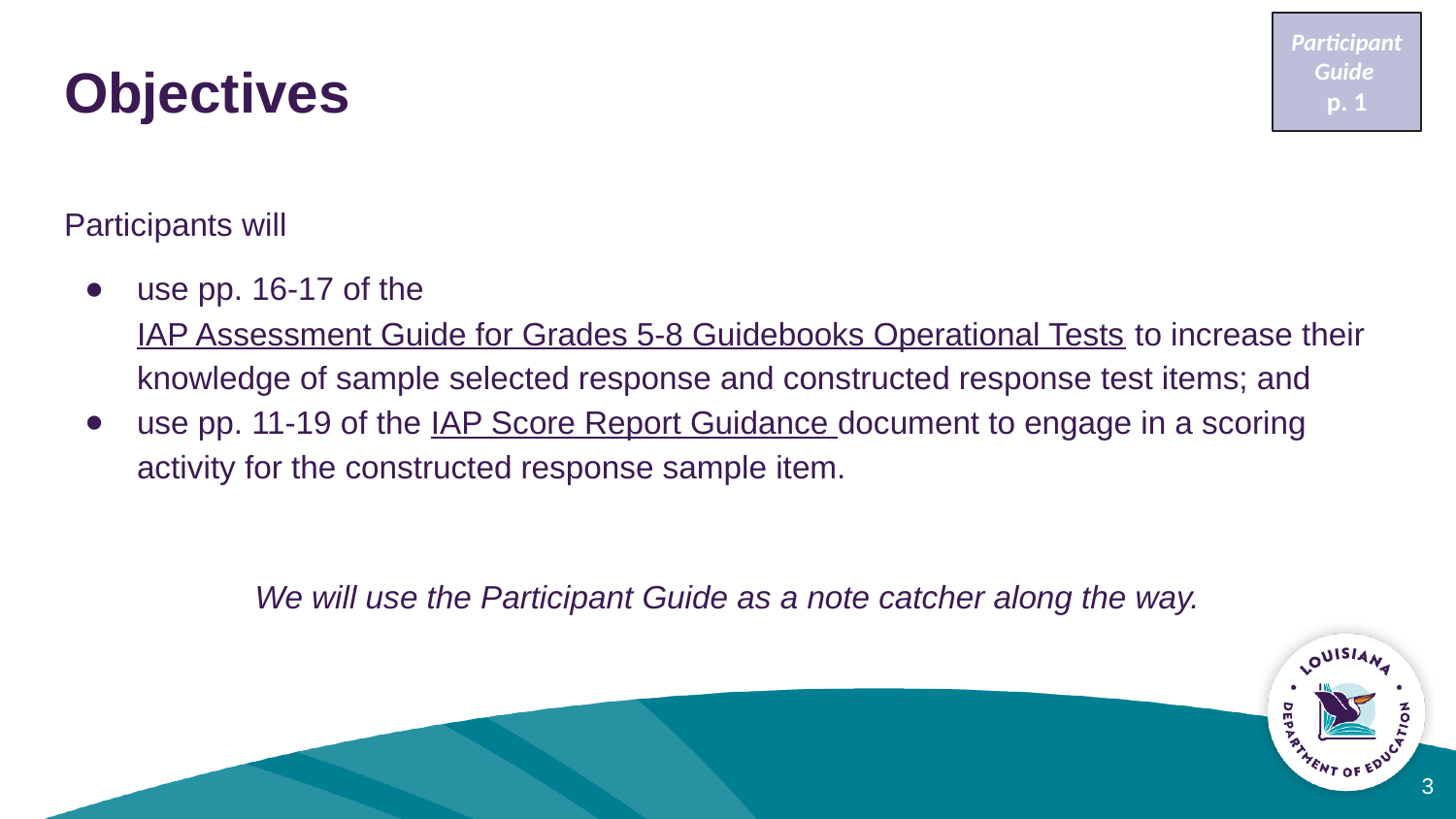

Participant Guide
p. 1
# Objectives
Participants will
use pp. 16-17 of the IAP Assessment Guide for Grades 5-8 Guidebooks Operational Tests to increase their knowledge of sample selected response and constructed response test items; and
use pp. 11-19 of the IAP Score Report Guidance document to engage in a scoring activity for the constructed response sample item.

We will use the Participant Guide as a note catcher along the way.
3